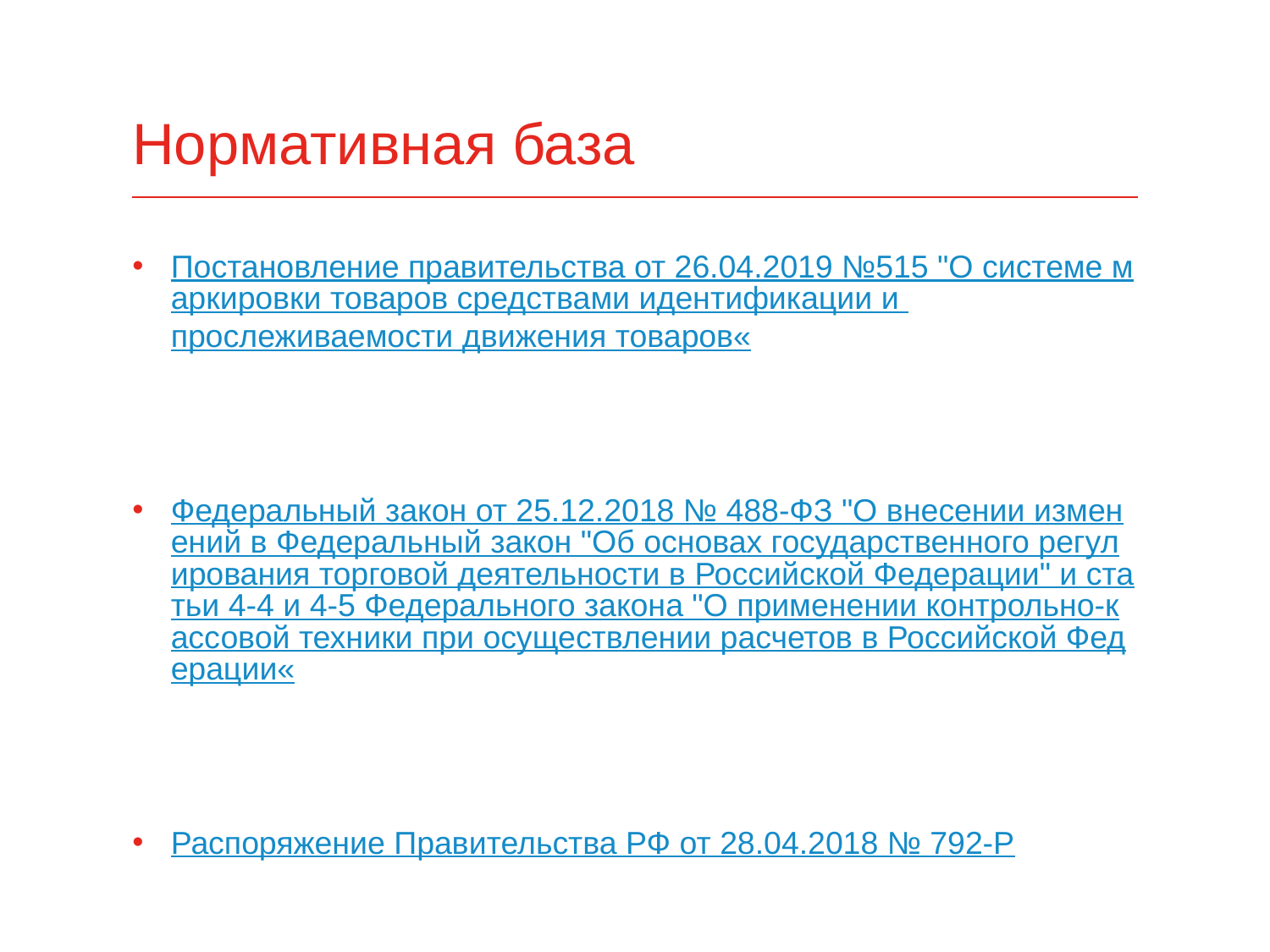

# Нормативная база
Постановление правительства от 26.04.2019 №515 "О системе маркировки товаров средствами идентификации и прослеживаемости движения товаров«

Федеральный закон от 25.12.2018 № 488-ФЗ "О внесении изменений в Федеральный закон "Об основах государственного регулирования торговой деятельности в Российской Федерации" и статьи 4-4 и 4-5 Федерального закона "О применении контрольно-кассовой техники при осуществлении расчетов в Российской Федерации«

Распоряжение Правительства РФ от 28.04.2018 № 792-Р